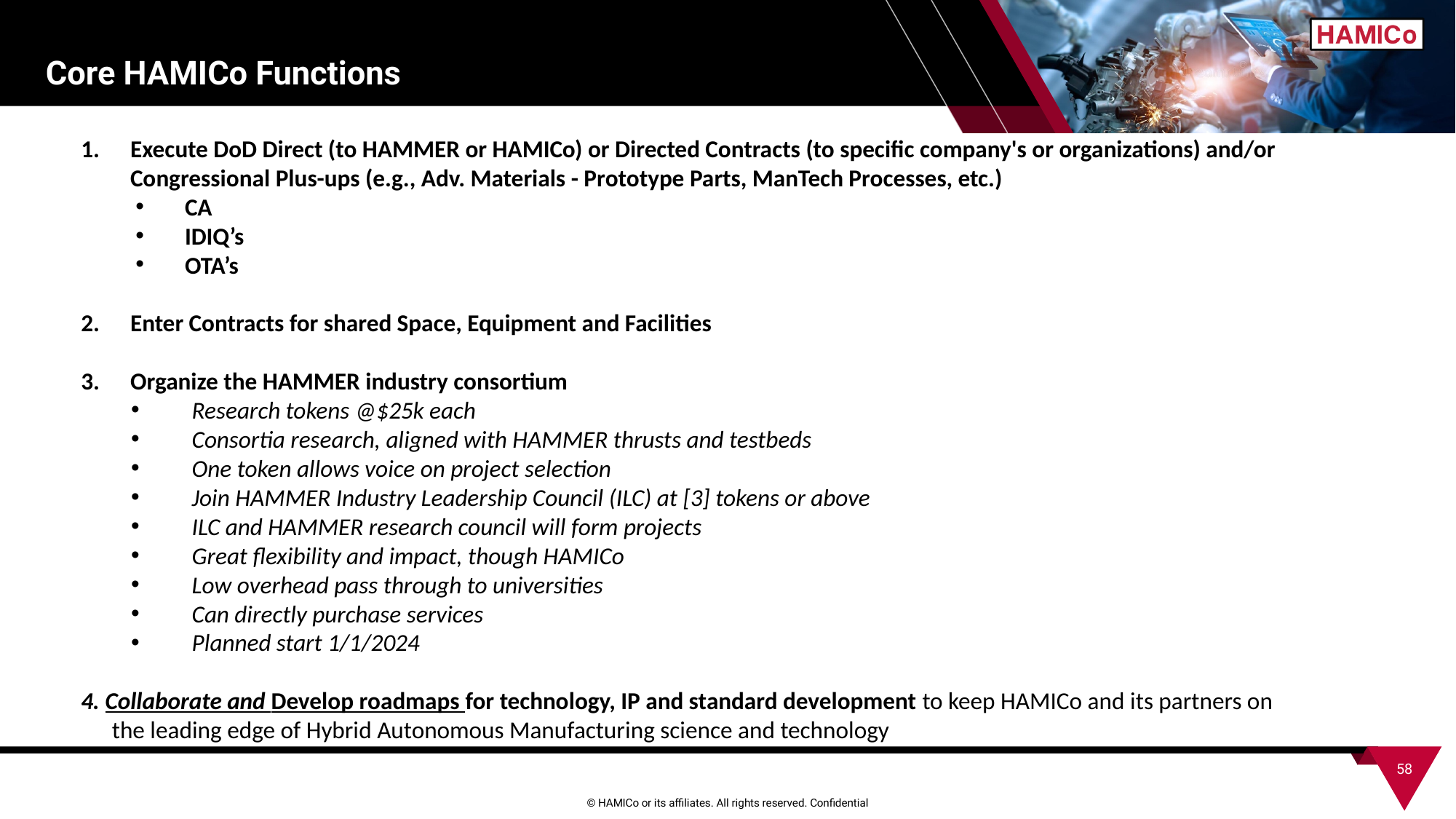

# Core HAMICo Functions
Execute DoD Direct (to HAMMER or HAMICo) or Directed Contracts (to specific company's or organizations) and/or Congressional Plus-ups (e.g., Adv. Materials - Prototype Parts, ManTech Processes, etc.)
CA
IDIQ’s
OTA’s

Enter Contracts for shared Space, Equipment and Facilities

Organize the HAMMER industry consortium
Research tokens @$25k each
Consortia research, aligned with HAMMER thrusts and testbeds
One token allows voice on project selection
Join HAMMER Industry Leadership Council (ILC) at [3] tokens or above
ILC and HAMMER research council will form projects
Great flexibility and impact, though HAMICo
Low overhead pass through to universities
Can directly purchase services
Planned start 1/1/2024

4. Collaborate and Develop roadmaps for technology, IP and standard development to keep HAMICo and its partners on the leading edge of Hybrid Autonomous Manufacturing science and technology